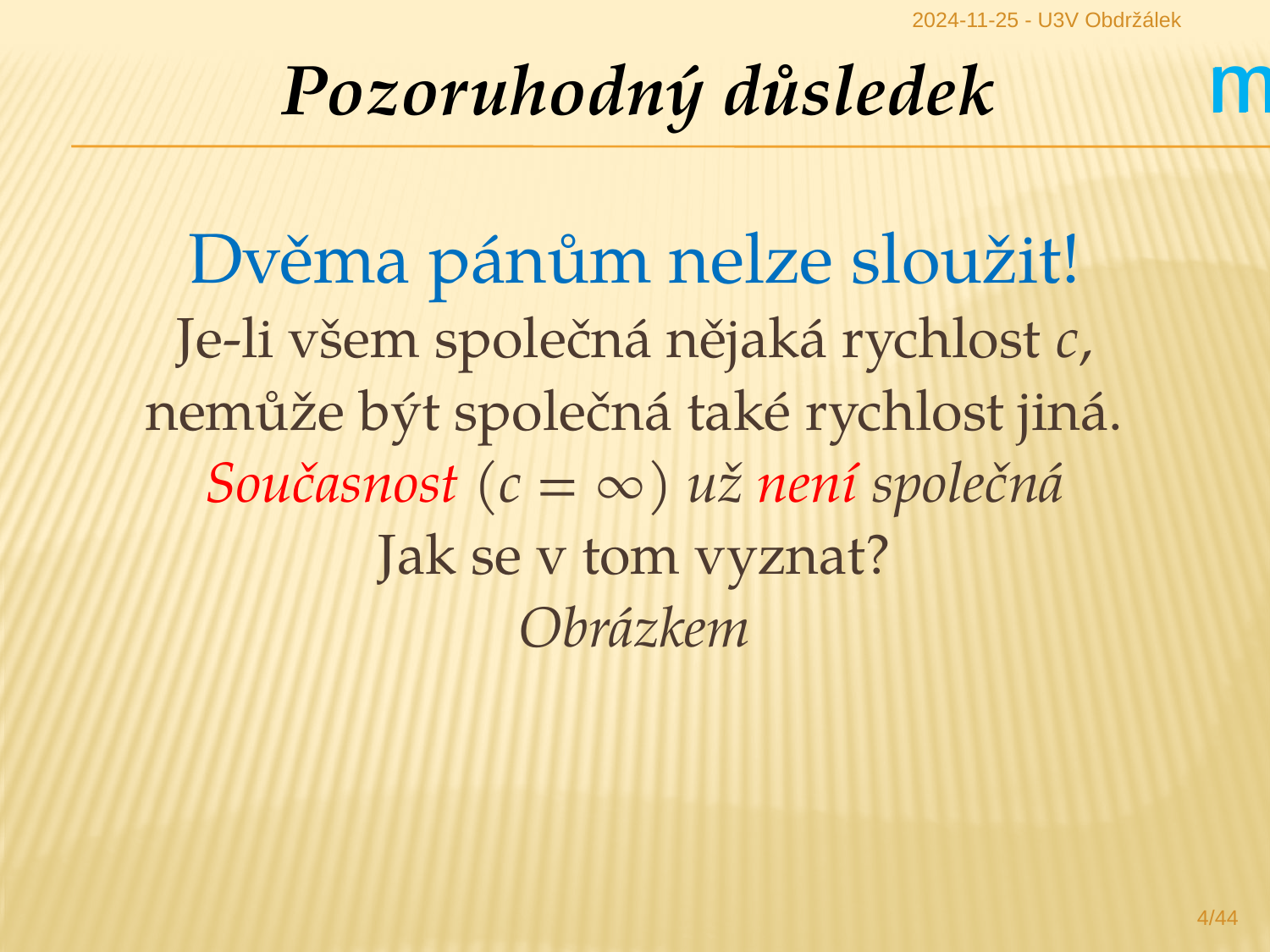

2024-11-25 - U3V Obdržálek

m
m
Pozoruhodný důsledek
Dvěma pánům nelze sloužit!
Je-li všem společná nějaká rychlost c,
nemůže být společná také rychlost jiná.
Současnost (c = ∞) už není společná
Jak se v tom vyznat?
Obrázkem
4/44